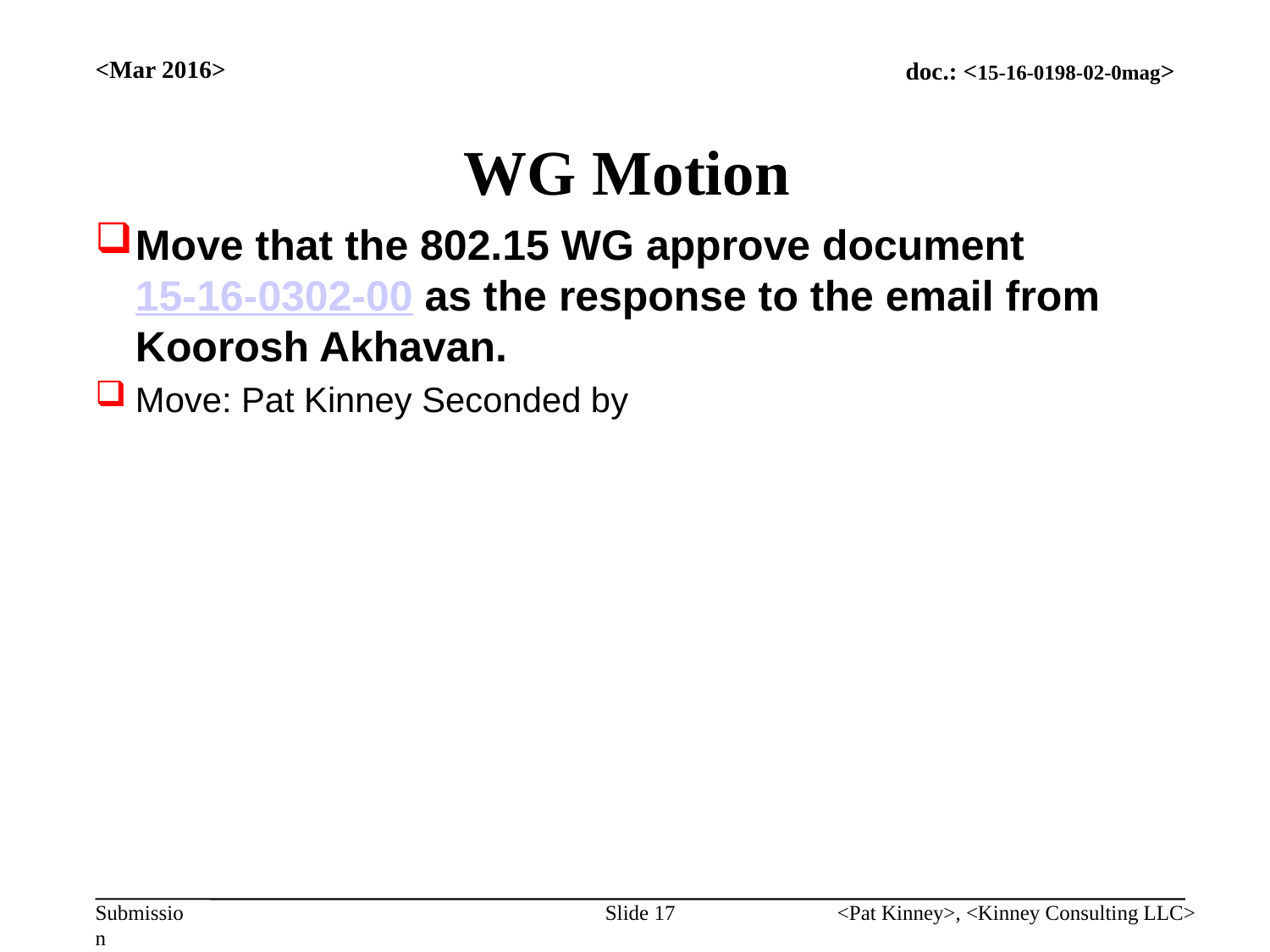

<Mar 2016>
# WG Motion
Move that the 802.15 WG approve document 15-16-0302-00 as the response to the email from Koorosh Akhavan.
Move: Pat Kinney Seconded by
Slide 17
<Pat Kinney>, <Kinney Consulting LLC>